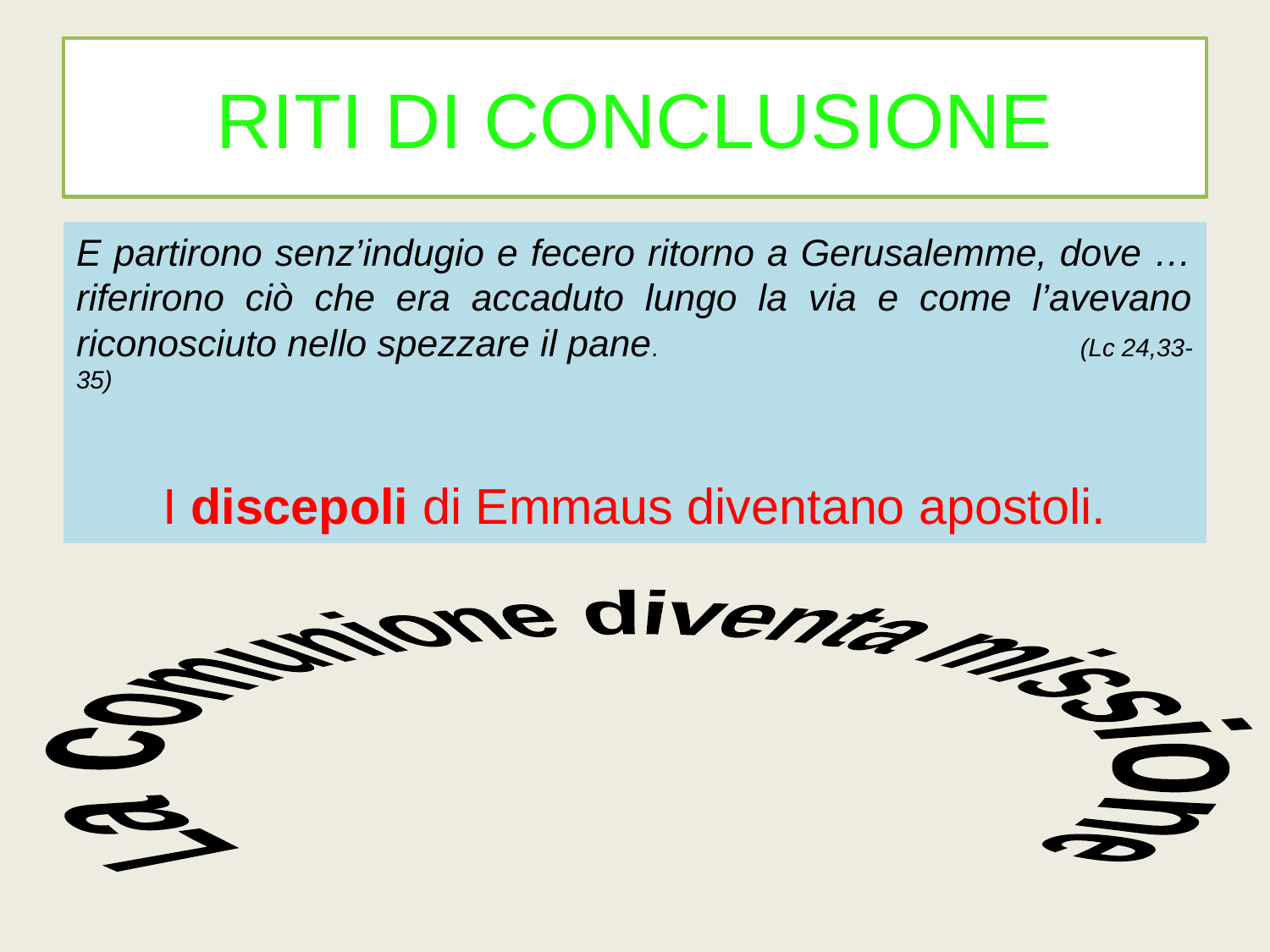

# RITI DI CONCLUSIONE
E partirono senz’indugio e fecero ritorno a Gerusalemme, dove … riferirono ciò che era accaduto lungo la via e come l’avevano riconosciuto nello spezzare il pane.                                                            (Lc 24,33-35)

I discepoli di Emmaus diventano apostoli.

La comunione diventa missione